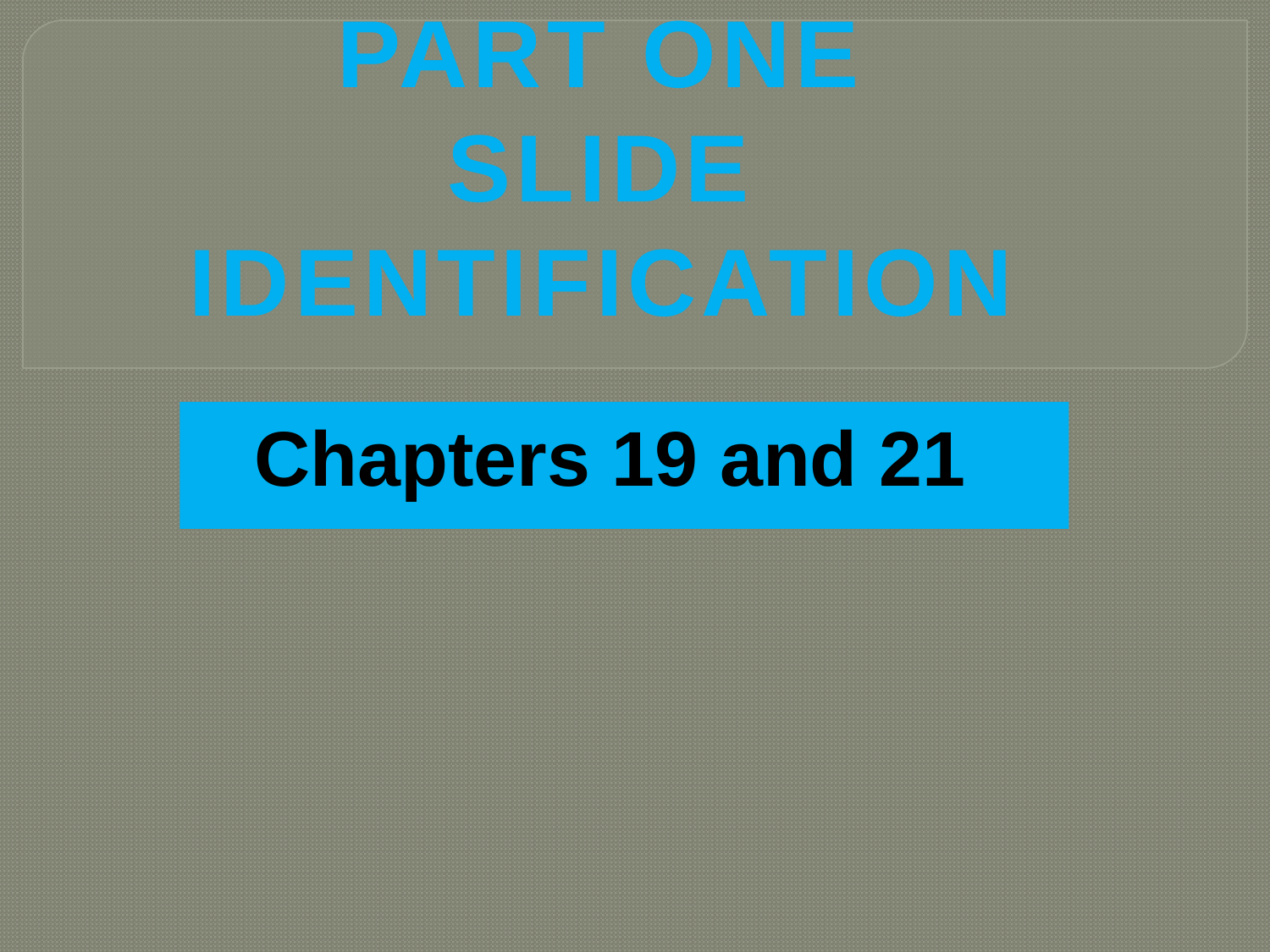

# PART ONE SLIDE IDENTIFICATION
Chapters 19 and 21